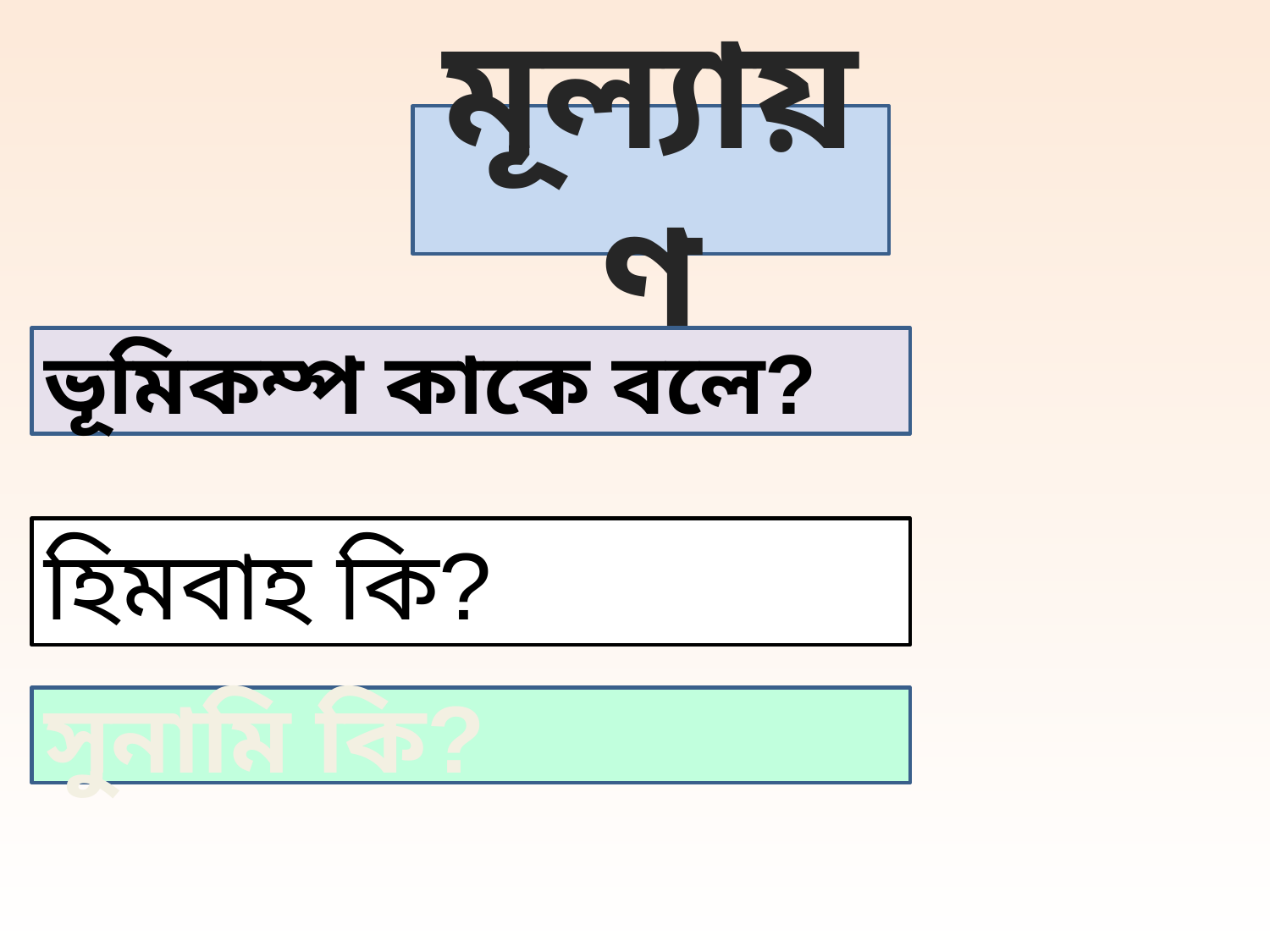

মূল্যায়ণ
ভূমিকম্প কাকে বলে?
হিমবাহ কি?
সুনামি কি?